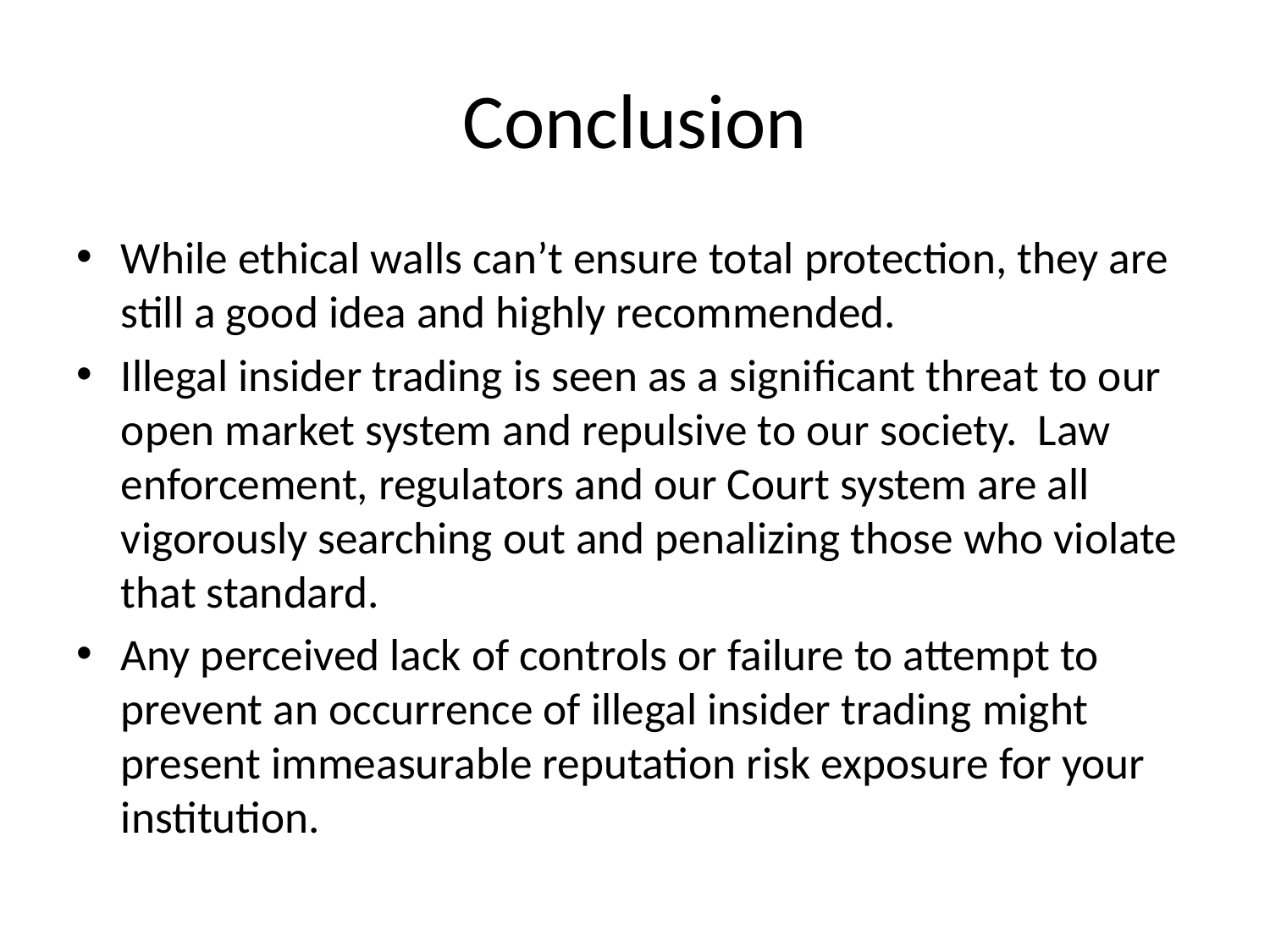

# Conclusion
While ethical walls can’t ensure total protection, they are still a good idea and highly recommended.
Illegal insider trading is seen as a significant threat to our open market system and repulsive to our society.  Law enforcement, regulators and our Court system are all vigorously searching out and penalizing those who violate that standard.
Any perceived lack of controls or failure to attempt to prevent an occurrence of illegal insider trading might present immeasurable reputation risk exposure for your institution.